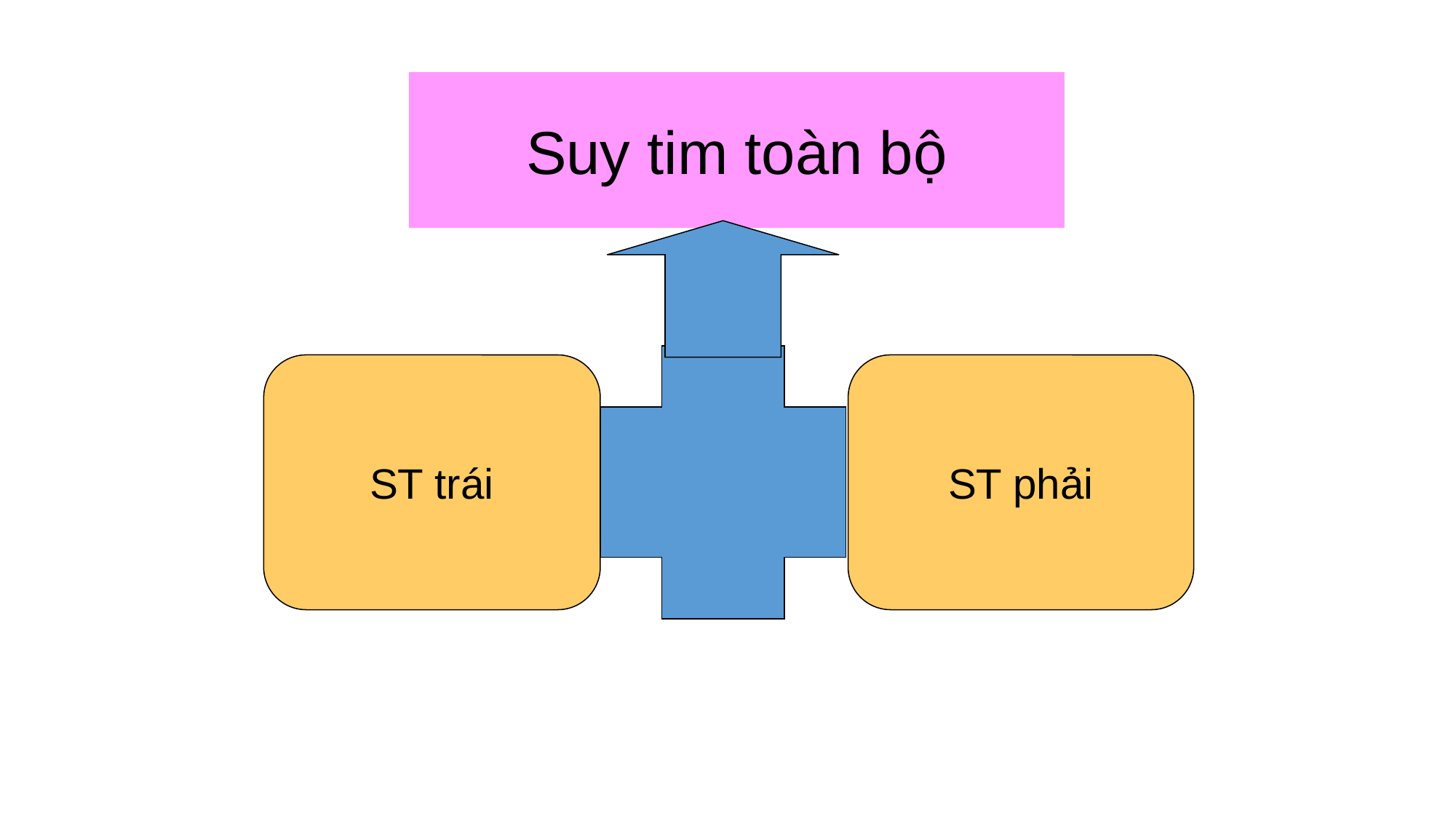

Suy tim toàn bộ

ST trái
ST phải